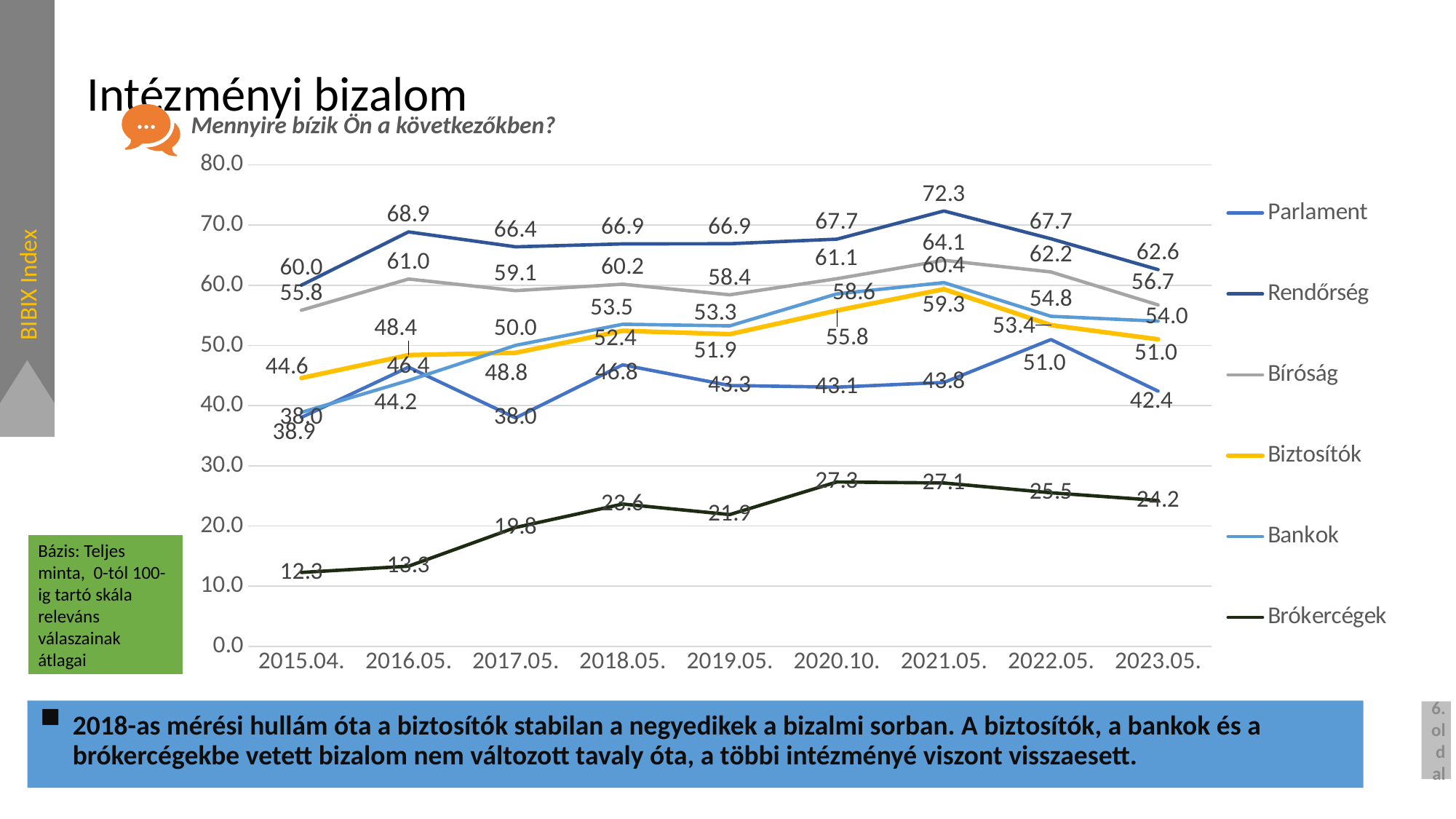

# Intézményi bizalom
Mennyire bízik Ön a következőkben?

### Chart

| Category | Parlament | Rendőrség | Bíróság | Biztosítók | Bankok | Brókercégek |
|---|---|---|---|---|---|---|
| 2015.04. | 38.0342 | 60.013 | 55.8475 | 44.5833 | 38.8766 | 12.2833 |
| 2016.05. | 46.3943 | 68.8608 | 61.037 | 48.3986 | 44.1807 | 13.3152 |
| 2017.05. | 37.9565 | 66.3837 | 59.1068 | 48.7799 | 50.0163 | 19.7549 |
| 2018.05. | 46.7773 | 66.8684 | 60.1687 | 52.4321 | 53.5221 | 23.6474 |
| 2019.05. | 43.3441 | 66.895 | 58.4091 | 51.8727 | 53.2595 | 21.8941 |
| 2020.10. | 43.0723 | 67.6551 | 61.0862 | 55.7977 | 58.5606 | 27.3059 |
| 2021.05. | 43.8481 | 72.3414 | 64.1391 | 59.3451 | 60.4391 | 27.1423 |
| 2022.05. | 50.98 | 67.72 | 62.205 | 53.377 | 54.839 | 25.517 |
| 2023.05. | 42.4074 | 62.5979 | 56.7316 | 51.0126 | 54.0364 | 24.2414 |
BIBIX Index

Bázis: Teljes minta,  0-tól 100-ig tartó skála releváns válaszainak átlagai
2018-as mérési hullám óta a biztosítók stabilan a negyedikek a bizalmi sorban. A biztosítók, a bankok és a brókercégekbe vetett bizalom nem változott tavaly óta, a többi intézményé viszont visszaesett.
6. oldal